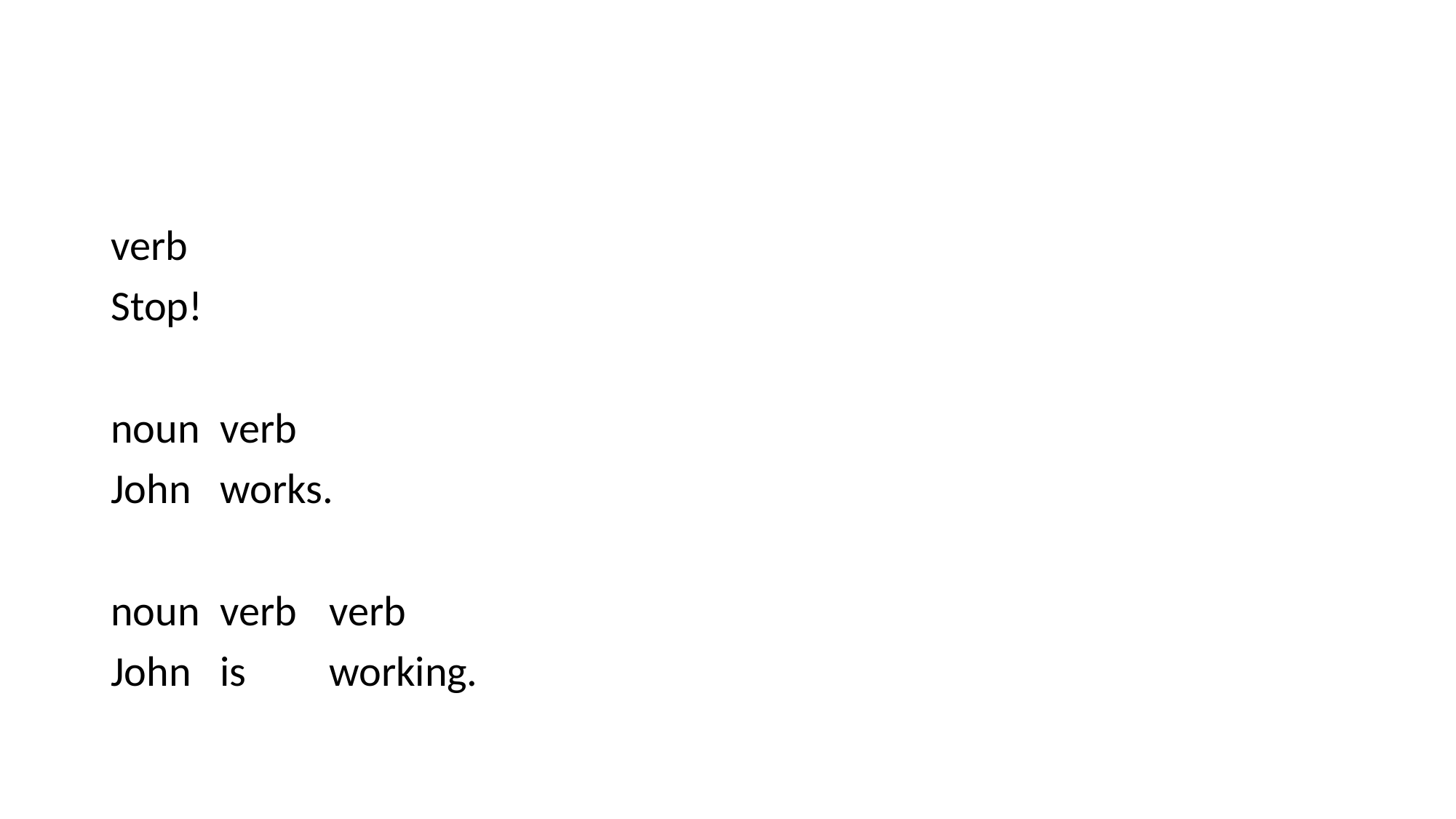

#
verb
Stop!

noun	verb
John	works.

noun	verb	verb
John	is	working.